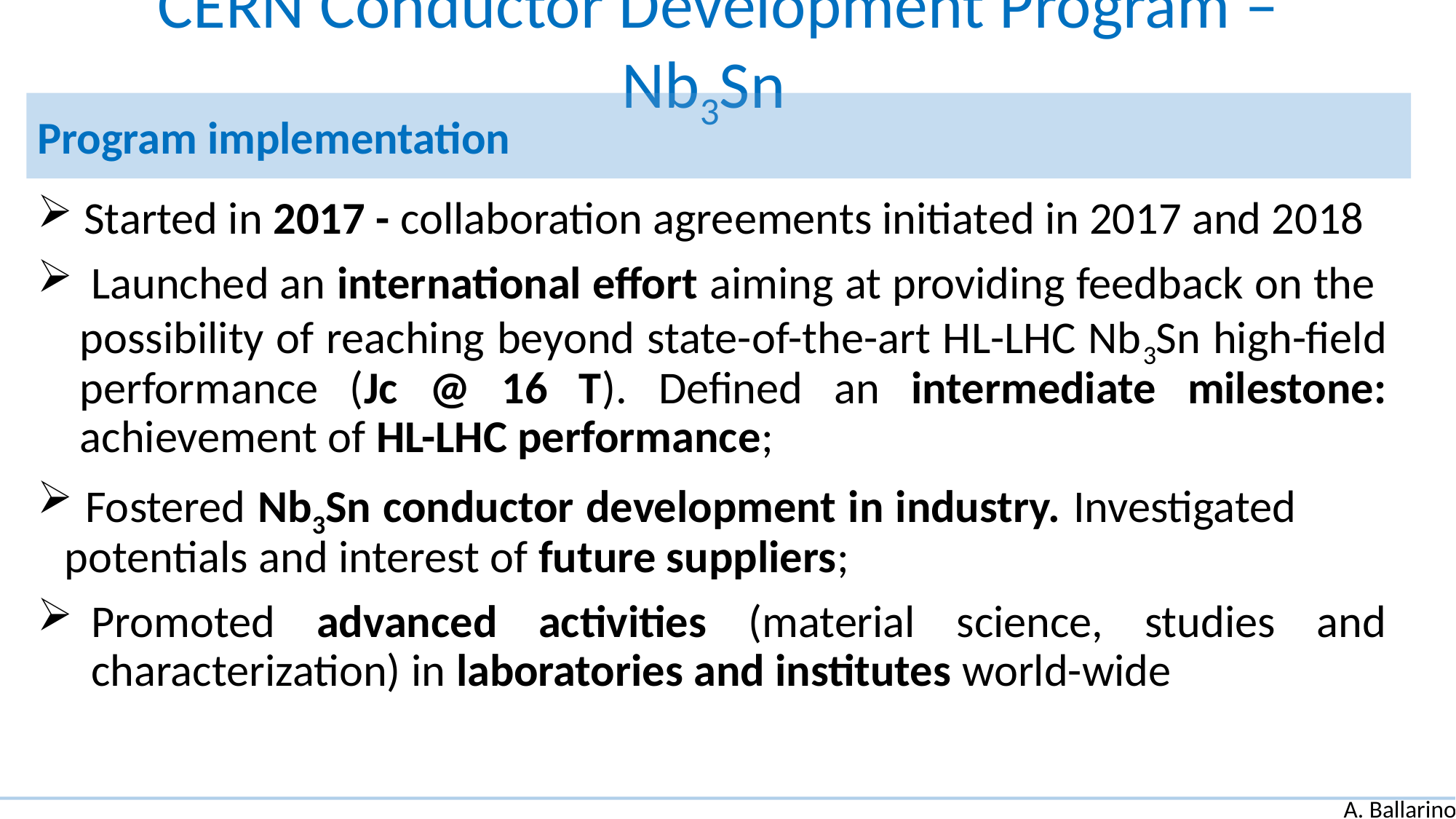

# CERN Conductor Development Program – Nb3Sn
Program implementation
 Started in 2017 - collaboration agreements initiated in 2017 and 2018
 Launched an international effort aiming at providing feedback on the  possibility of reaching beyond state-of-the-art HL-LHC Nb3Sn high-field performance (Jc @ 16 T). Defined an intermediate milestone: achievement of HL-LHC performance;
 Fostered Nb3Sn conductor development in industry. Investigated 	potentials and interest of future suppliers;
Promoted advanced activities (material science, studies and characterization) in laboratories and institutes world-wide
A. Ballarino